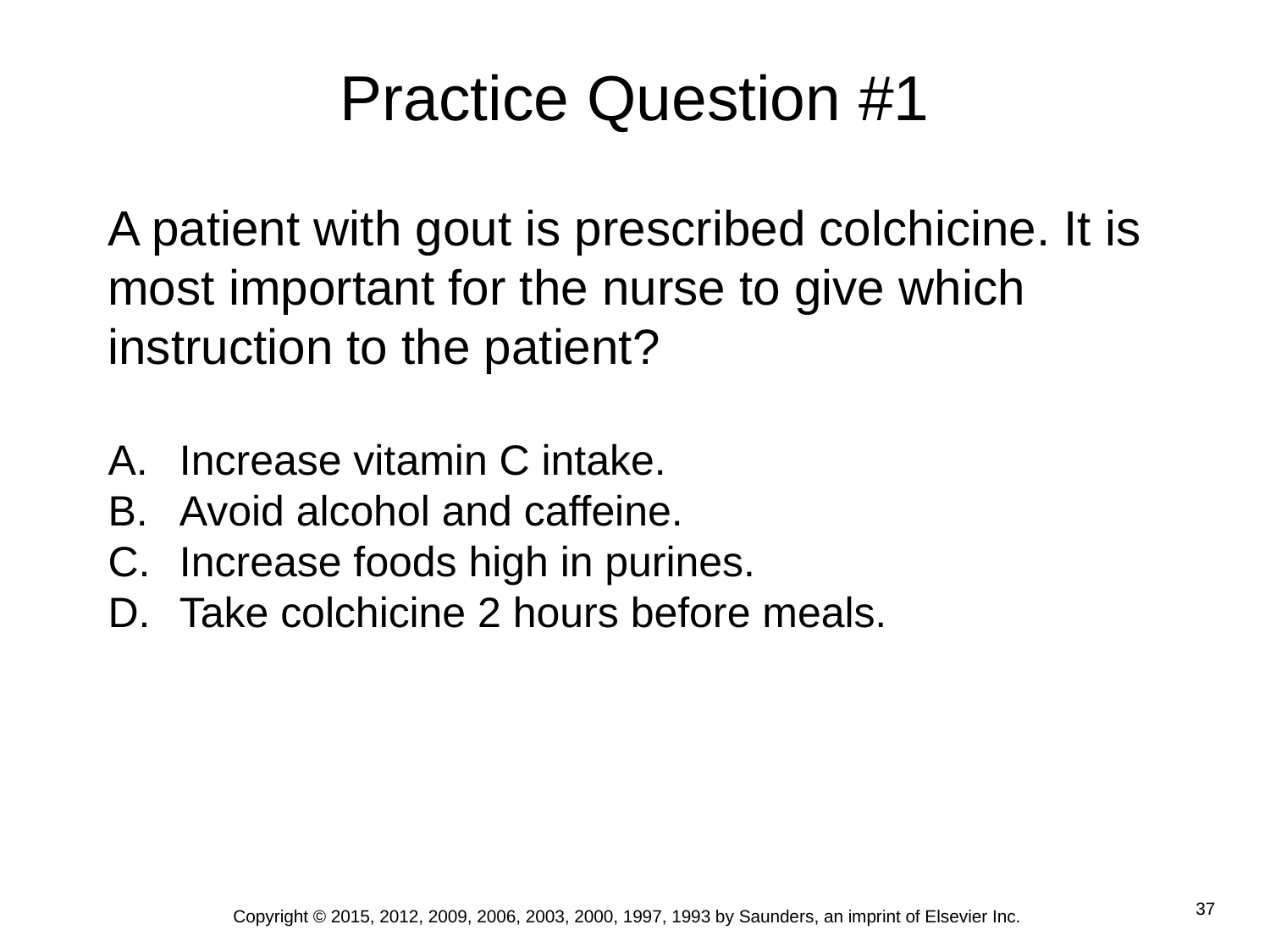

# Practice Question #1
A patient with gout is prescribed colchicine. It is most important for the nurse to give which instruction to the patient?

Increase vitamin C intake.
Avoid alcohol and caffeine.
Increase foods high in purines.
Take colchicine 2 hours before meals.
Copyright © 2015, 2012, 2009, 2006, 2003, 2000, 1997, 1993 by Saunders, an imprint of Elsevier Inc.